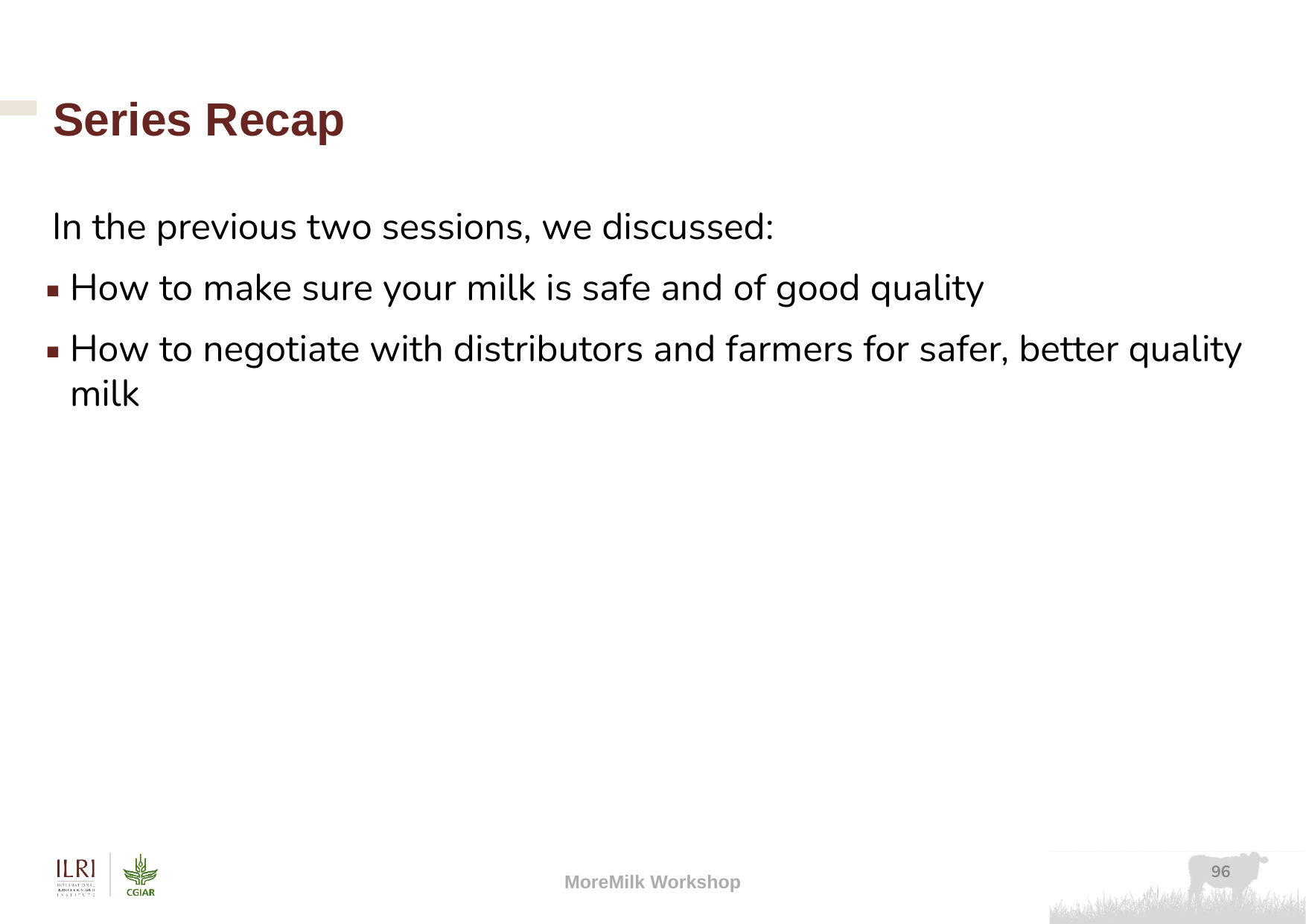

# Series Recap
In the previous two sessions, we discussed:
How to make sure your milk is safe and of good quality
How to negotiate with distributors and farmers for safer, better quality milk